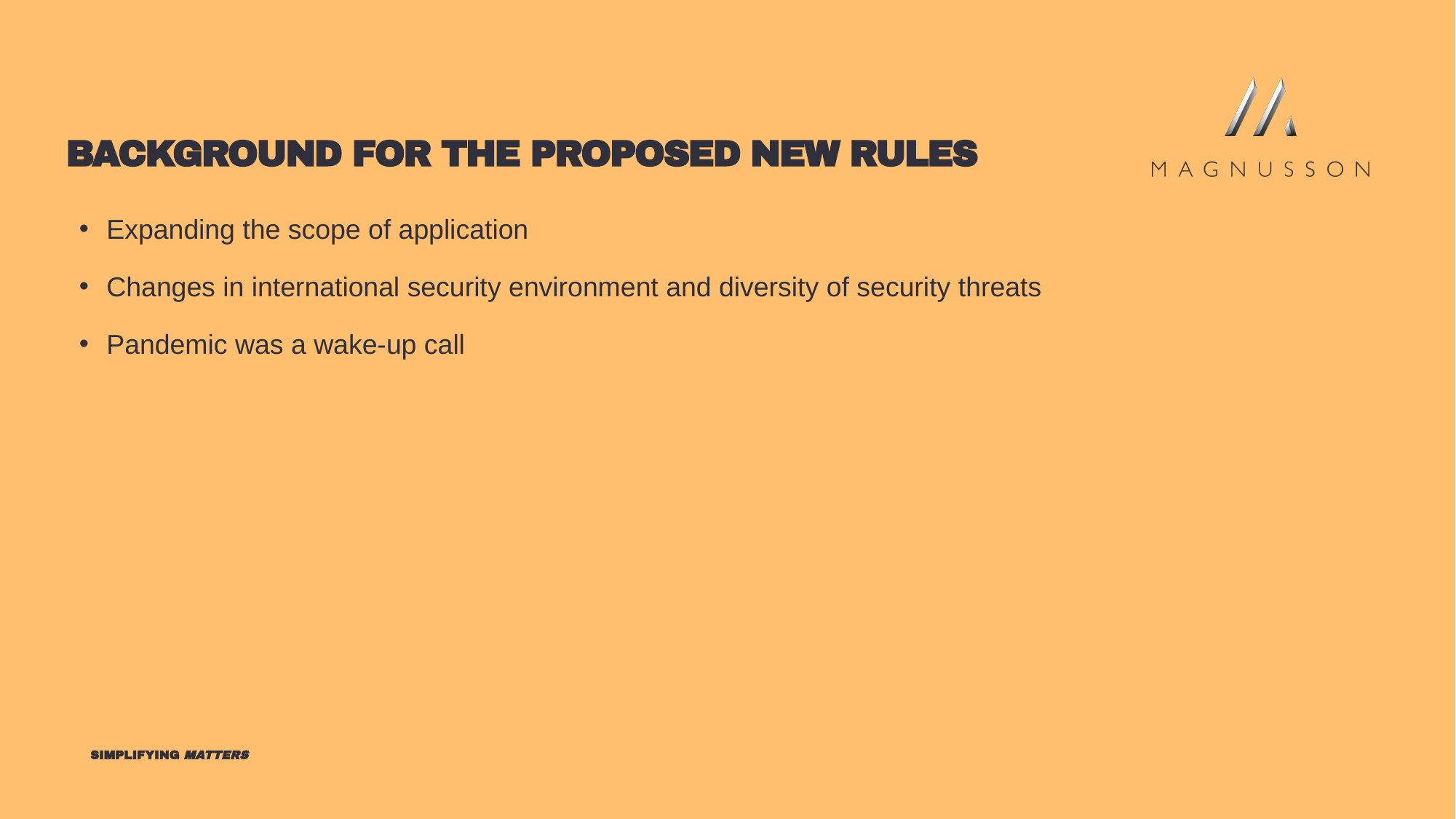

# Background for the proposed new rules
Expanding the scope of application
Changes in international security environment and diversity of security threats
Pandemic was a wake-up call